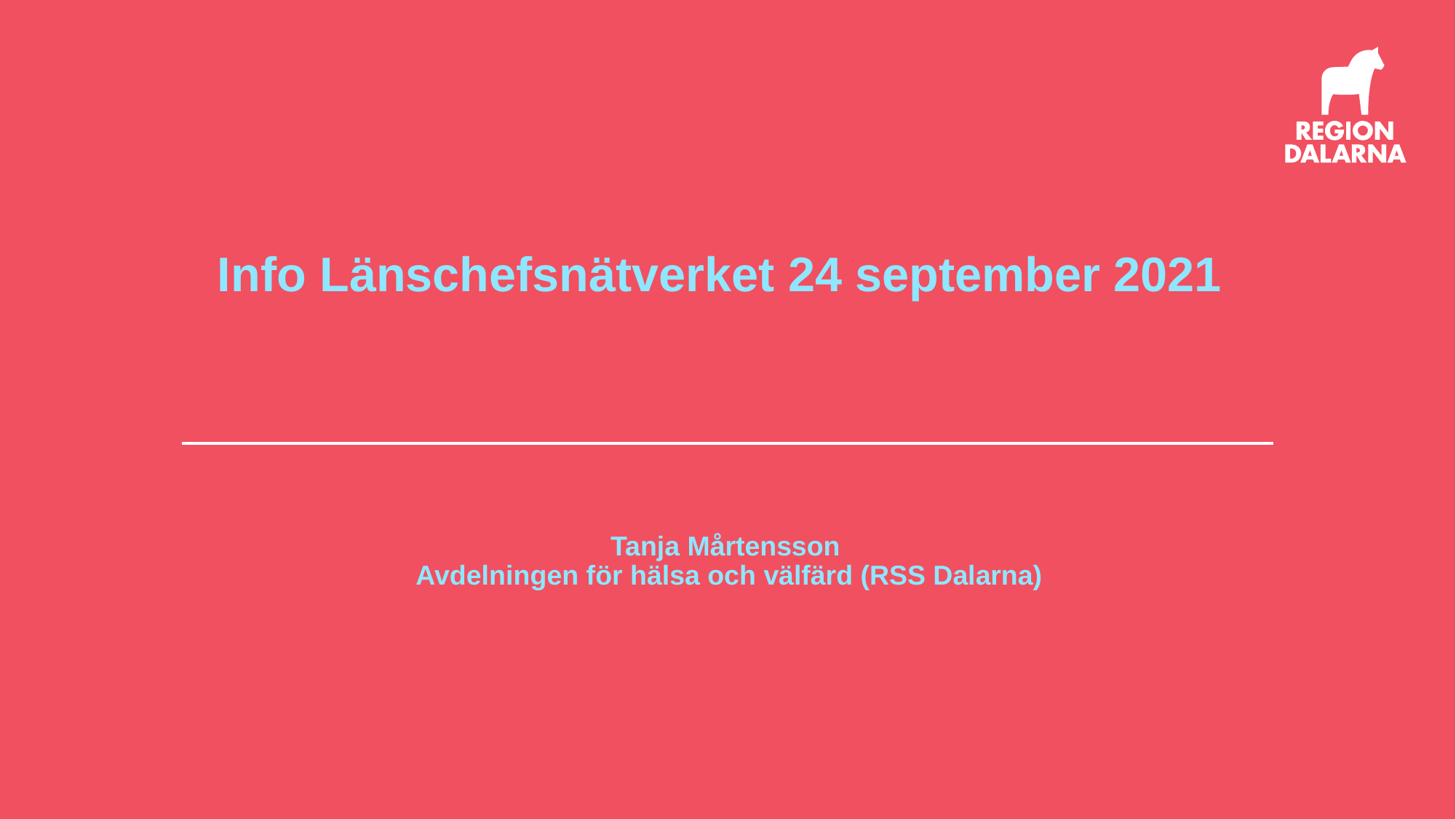

# Info Länschefsnätverket 24 september 2021
Tanja Mårtensson
Avdelningen för hälsa och välfärd (RSS Dalarna)